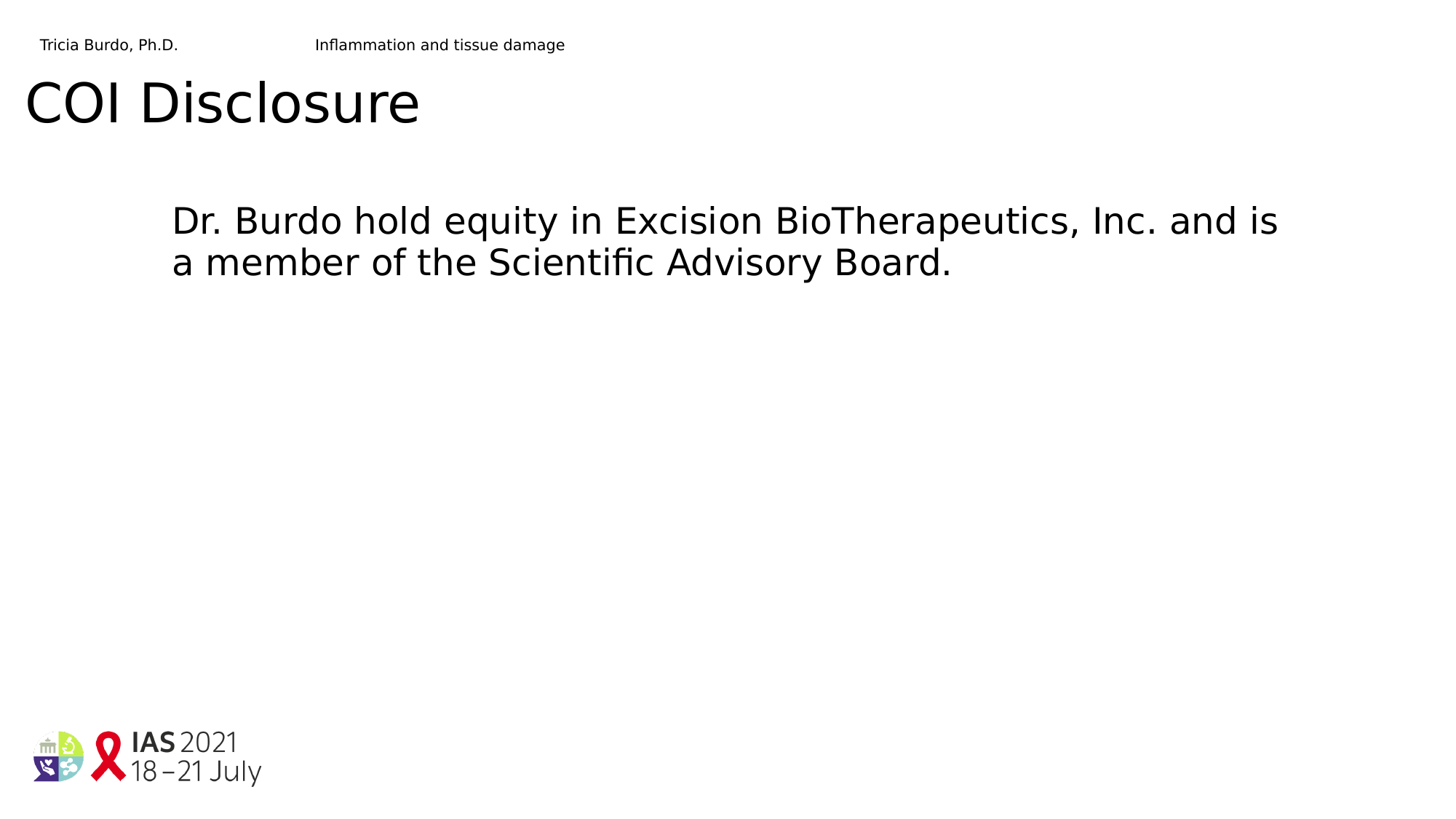

Tricia Burdo, Ph.D.
Inflammation and tissue damage
# COI Disclosure
Dr. Burdo hold equity in Excision BioTherapeutics, Inc. and is a member of the Scientific Advisory Board.